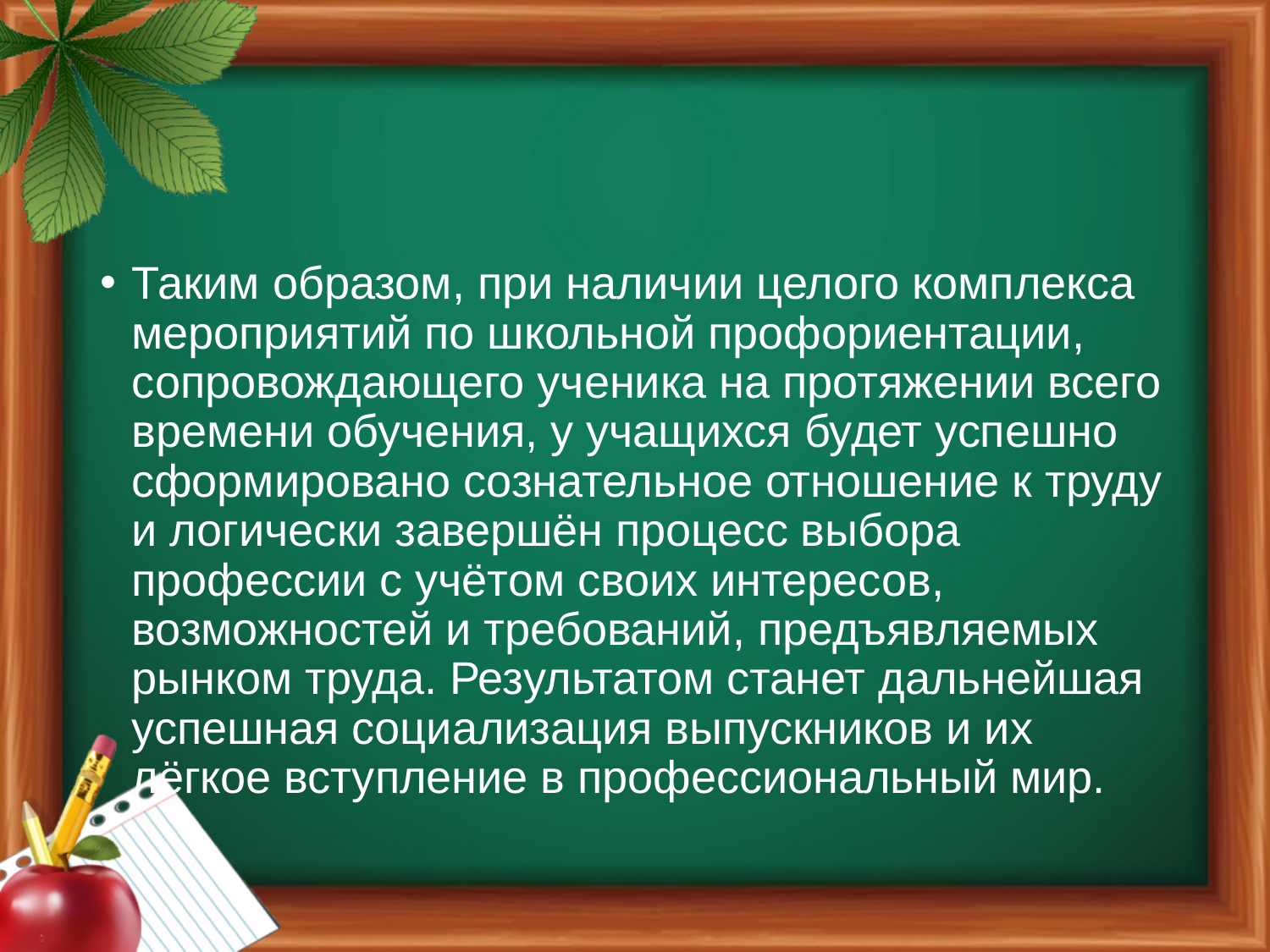

#
Таким образом, при наличии целого комплекса мероприятий по школьной профориентации, сопровождающего ученика на протяжении всего времени обучения, у учащихся будет успешно сформировано сознательное отношение к труду и логически завершён процесс выбора профессии с учётом своих интересов, возможностей и требований, предъявляемых рынком труда. Результатом станет дальнейшая успешная социализация выпускников и их лёгкое вступление в профессиональный мир.